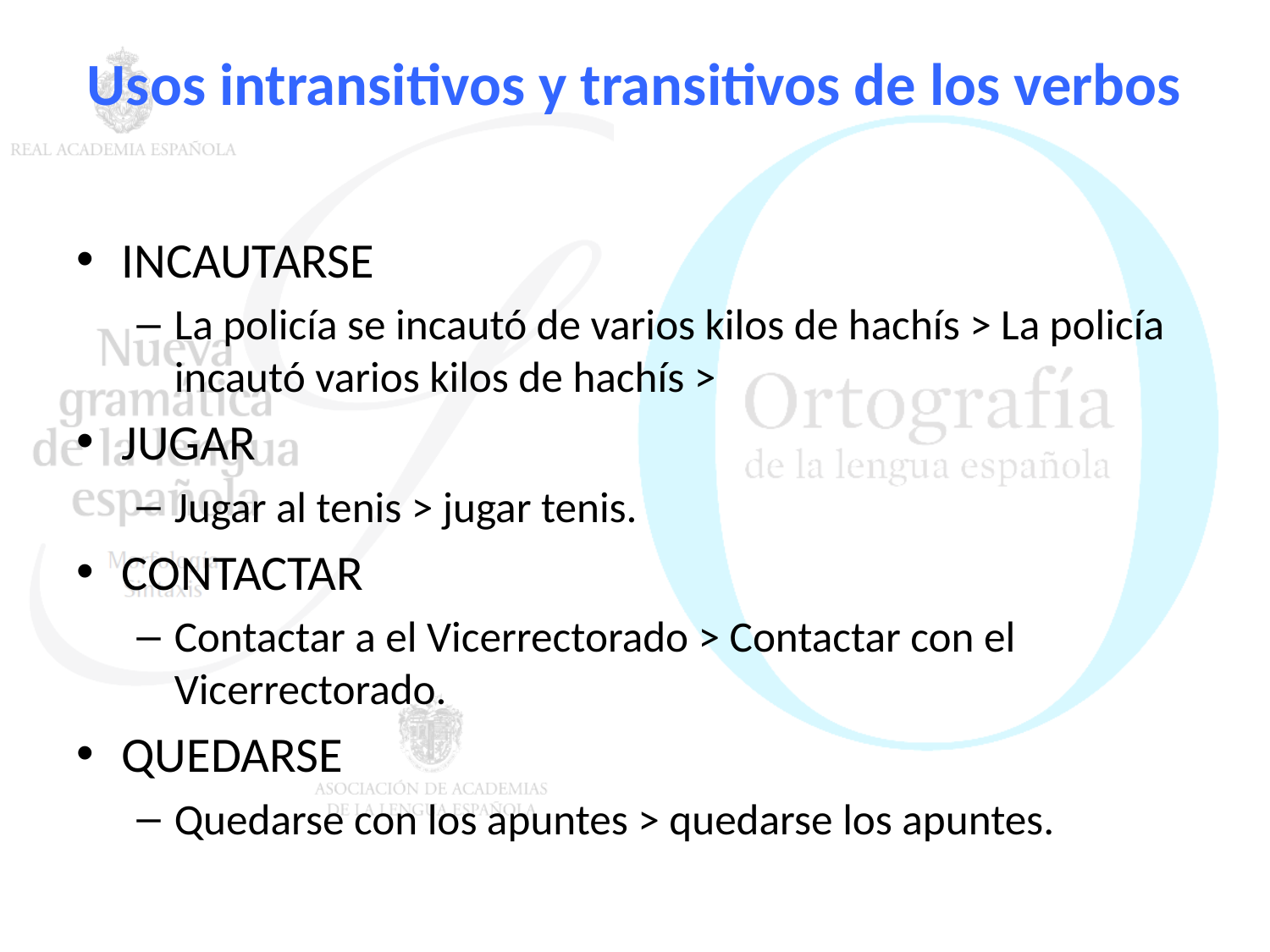

# Usos intransitivos y transitivos de los verbos
INCAUTARSE
La policía se incautó de varios kilos de hachís > La policía incautó varios kilos de hachís >
JUGAR
Jugar al tenis > jugar tenis.
CONTACTAR
Contactar a el Vicerrectorado > Contactar con el Vicerrectorado.
QUEDARSE
Quedarse con los apuntes > quedarse los apuntes.